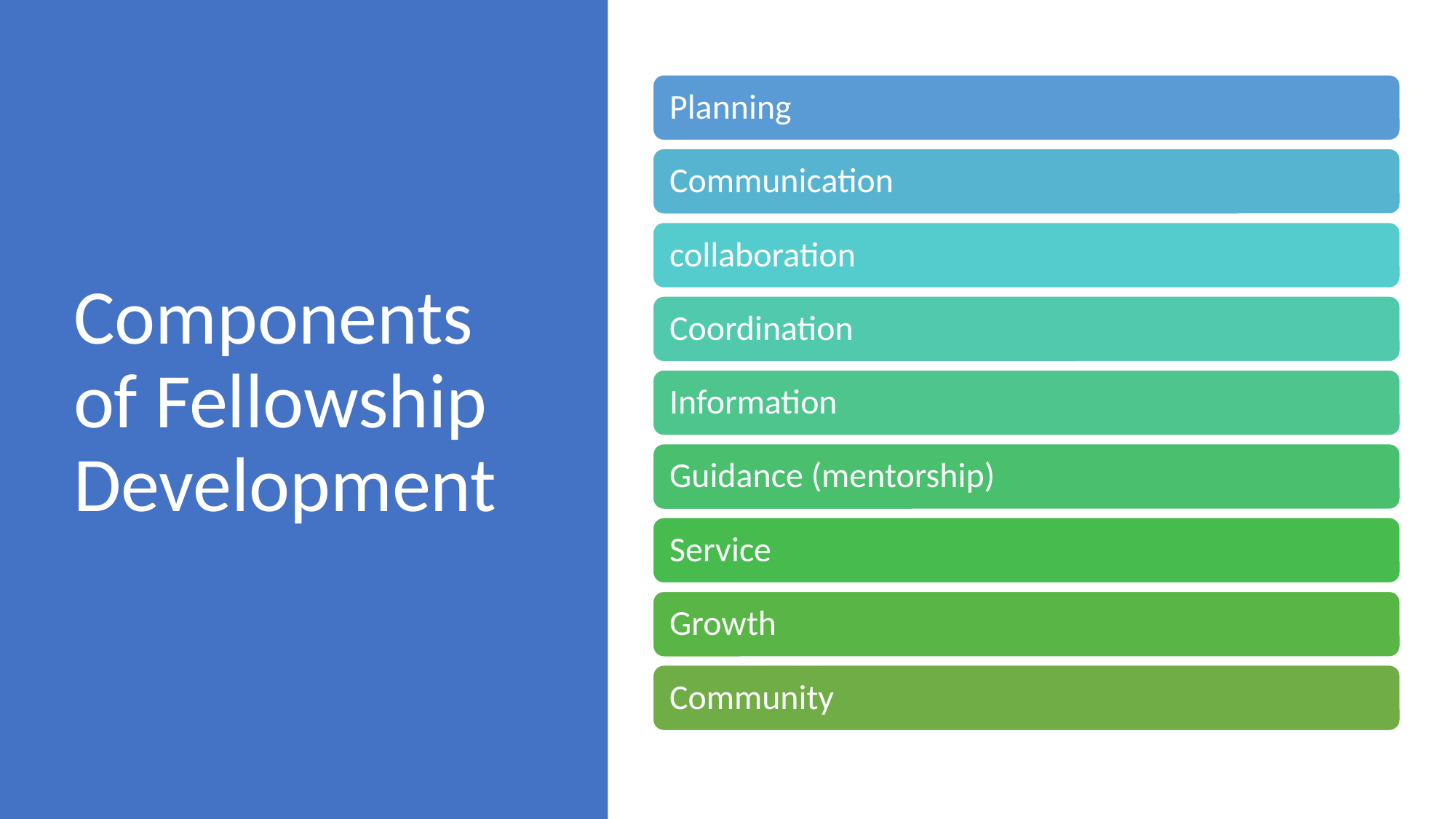

# Components of Fellowship Development
Planning
Communication
collaboration
Coordination
Information
Guidance (mentorship)
Service
Growth
Community